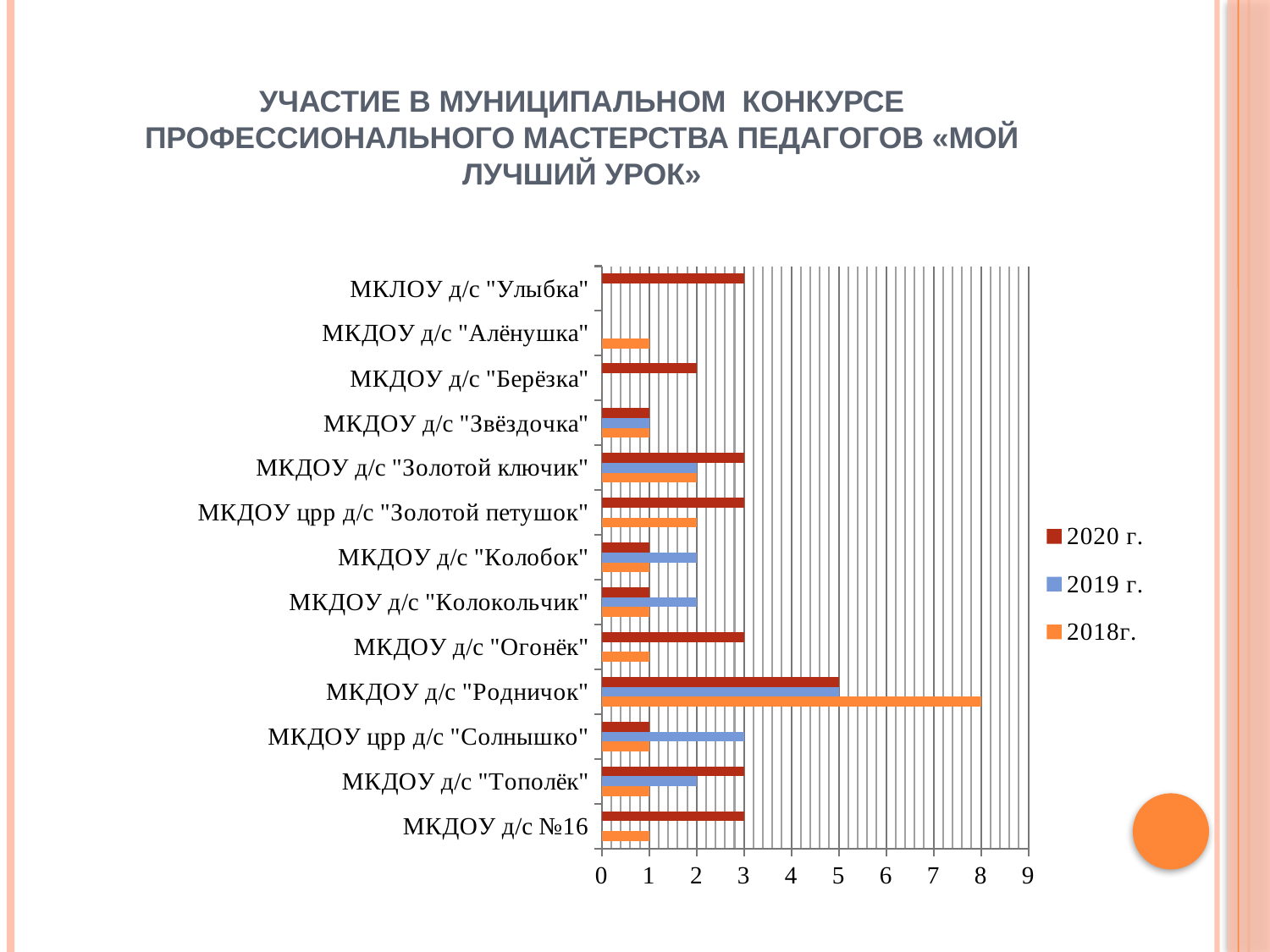

# Участие в муниципальном  конкурсе профессионального мастерства педагогов «Мой лучший урок»

### Chart

| Category | 2018г. | 2019 г. | 2020 г. |
|---|---|---|---|
| МКДОУ д/с №16 | 1.0 | 0.0 | 3.0 |
| МКДОУ д/с "Тополёк" | 1.0 | 2.0 | 3.0 |
| МКДОУ црр д/с "Солнышко" | 1.0 | 3.0 | 1.0 |
| МКДОУ д/с "Родничок" | 8.0 | 5.0 | 5.0 |
| МКДОУ д/с "Огонёк" | 1.0 | 0.0 | 3.0 |
| МКДОУ д/с "Колокольчик" | 1.0 | 2.0 | 1.0 |
| МКДОУ д/с "Колобок" | 1.0 | 2.0 | 1.0 |
| МКДОУ црр д/с "Золотой петушок" | 2.0 | 0.0 | 3.0 |
| МКДОУ д/с "Золотой ключик" | 2.0 | 2.0 | 3.0 |
| МКДОУ д/с "Звёздочка" | 1.0 | 1.0 | 1.0 |
| МКДОУ д/с "Берёзка" | 0.0 | 0.0 | 2.0 |
| МКДОУ д/с "Алёнушка" | 1.0 | 0.0 | 0.0 |
| МКЛОУ д/с "Улыбка" | 0.0 | 0.0 | 3.0 |